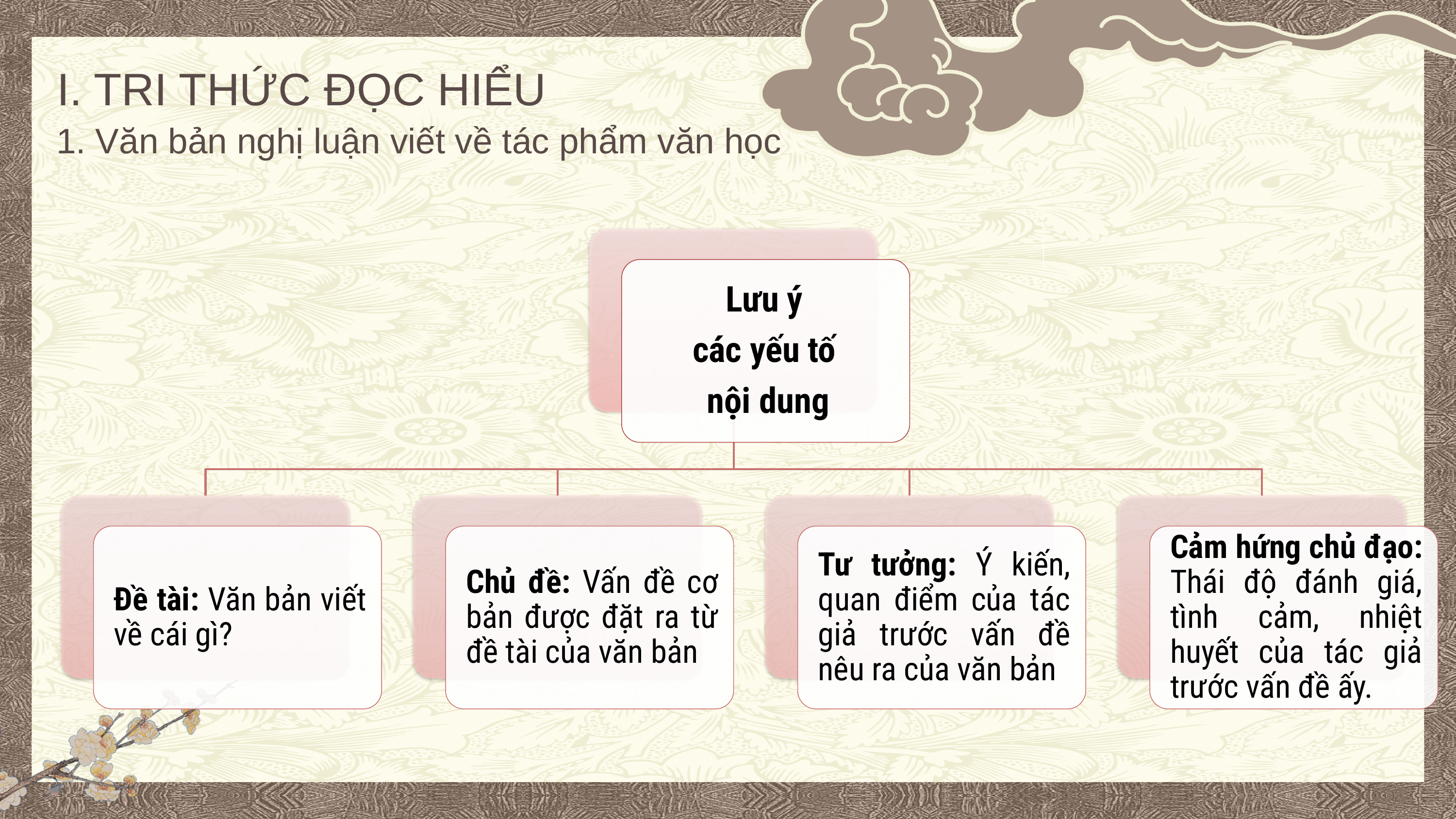

I. TRI THỨC ĐỌC HIỂU
1. Văn bản nghị luận viết về tác phẩm văn học
Lưu ý
các yếu tố
nội dung
Đề tài: Văn bản viết về cái gì?
Chủ đề: Vấn đề cơ bản được đặt ra từ đề tài của văn bản
Tư tưởng: Ý kiến, quan điểm của tác giả trước vấn đề nêu ra của văn bản
Cảm hứng chủ đạo: Thái độ đánh giá, tình cảm, nhiệt huyết của tác giả trước vấn đề ấy.